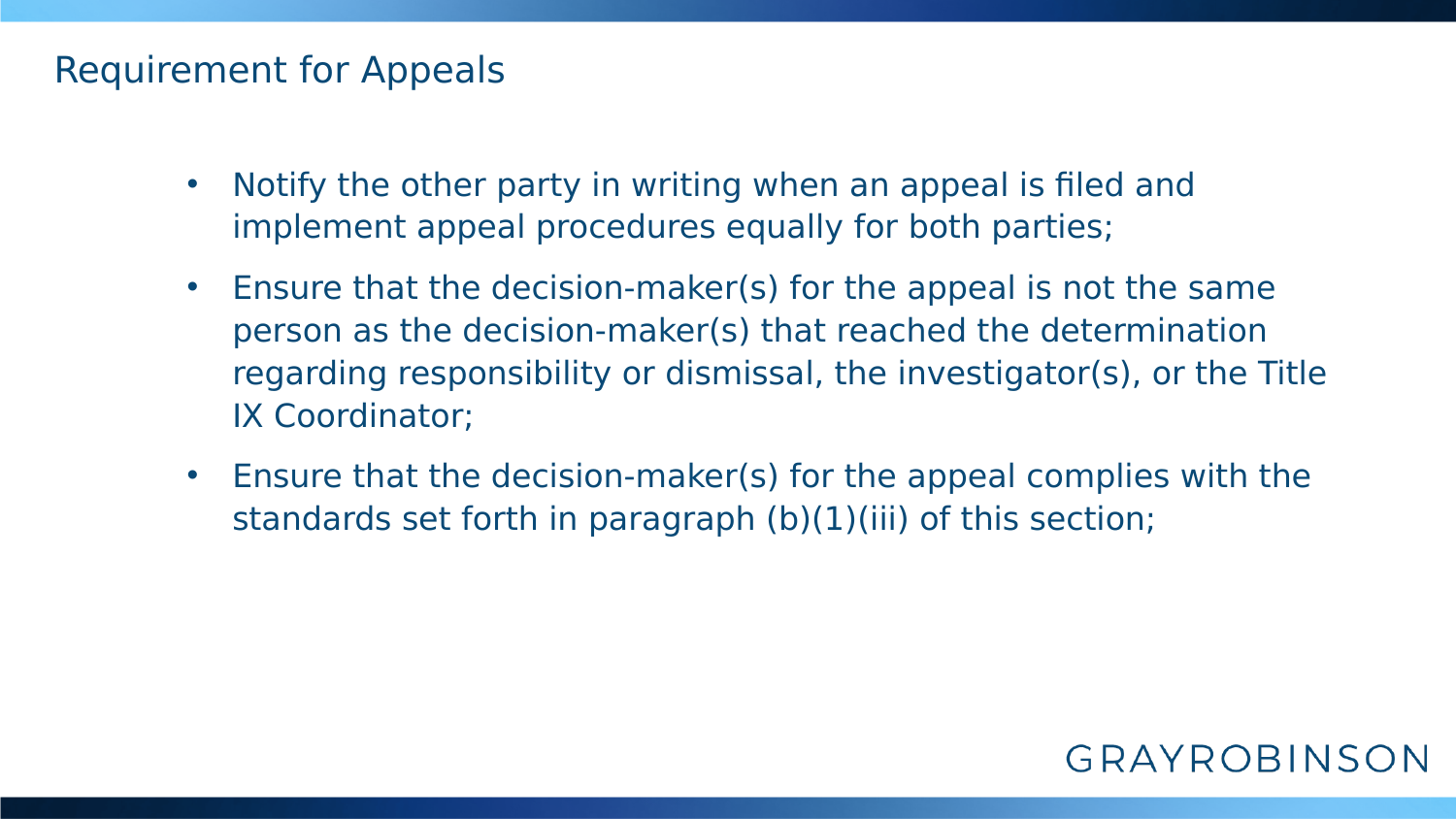

# Requirement for Appeals
Notify the other party in writing when an appeal is filed and implement appeal procedures equally for both parties;
Ensure that the decision-maker(s) for the appeal is not the same person as the decision-maker(s) that reached the determination regarding responsibility or dismissal, the investigator(s), or the Title IX Coordinator;
Ensure that the decision-maker(s) for the appeal complies with the standards set forth in paragraph (b)(1)(iii) of this section;